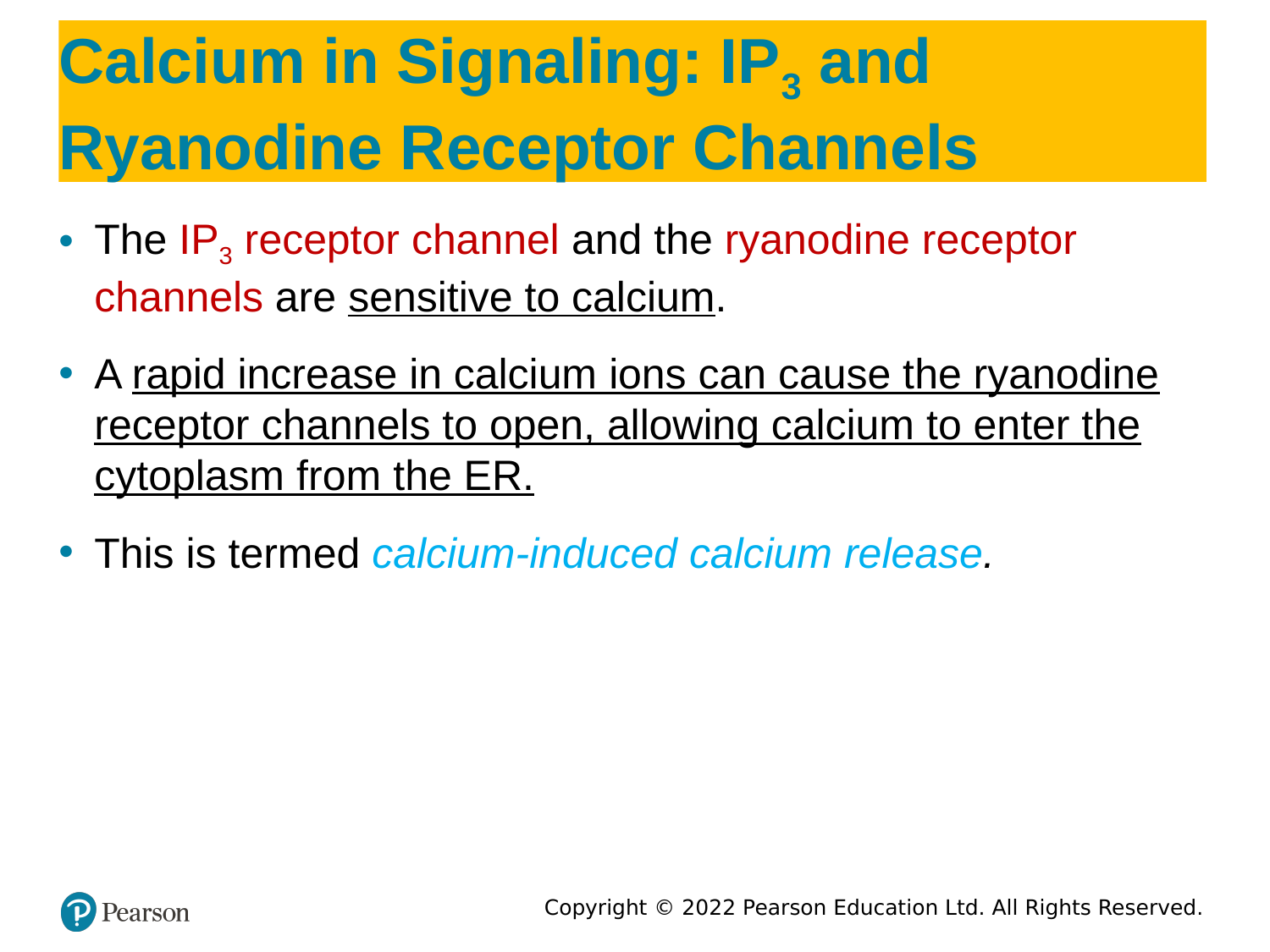

# Calcium in Signaling: IP3 and Ryanodine Receptor Channels
The IP3 receptor channel and the ryanodine receptor channels are sensitive to calcium.
A rapid increase in calcium ions can cause the ryanodine receptor channels to open, allowing calcium to enter the cytoplasm from the ER.
This is termed calcium-induced calcium release.